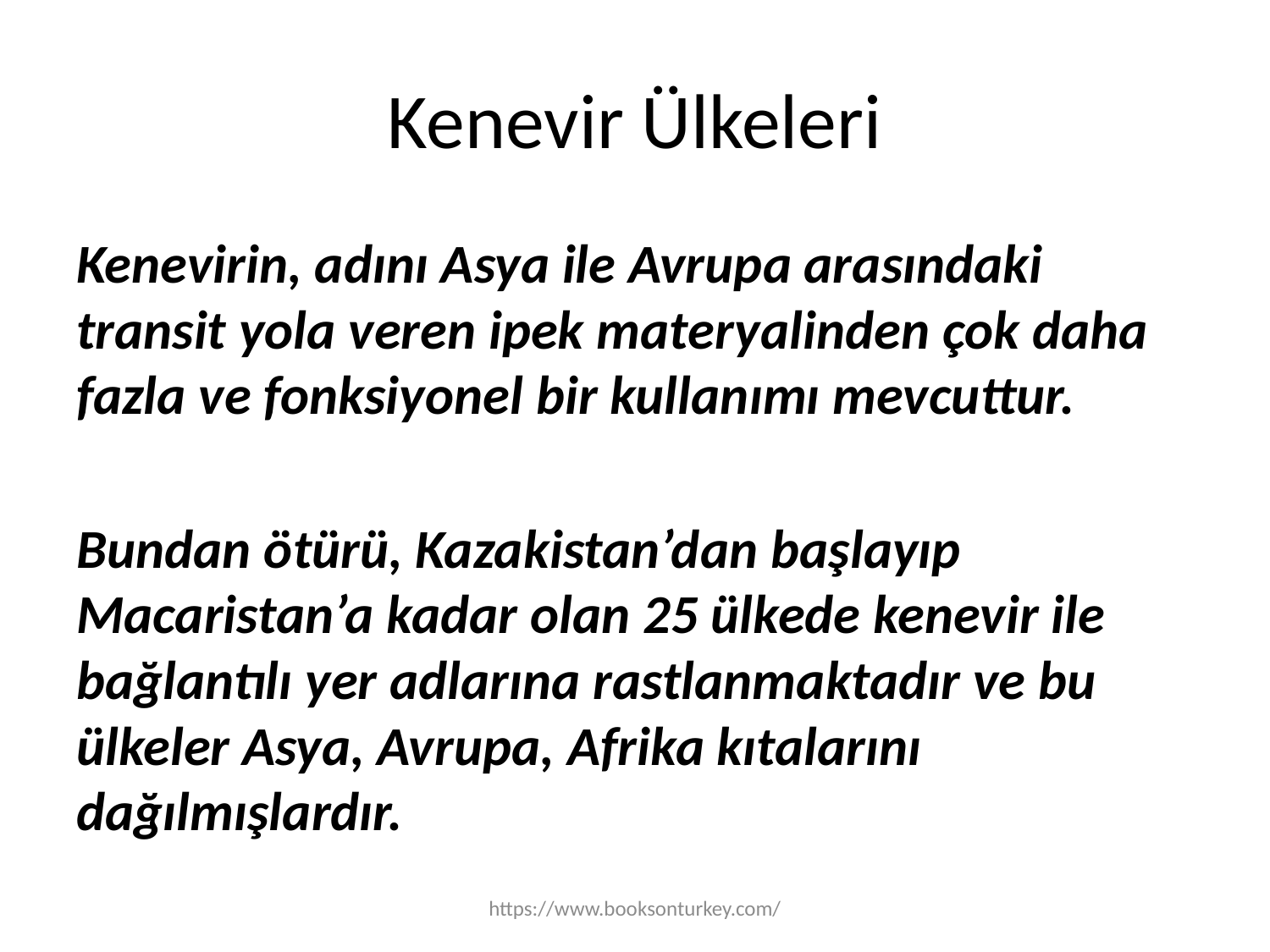

# Kenevir Ülkeleri
Kenevirin, adını Asya ile Avrupa arasındaki transit yola veren ipek materyalinden çok daha fazla ve fonksiyonel bir kullanımı mevcuttur.

Bundan ötürü, Kazakistan’dan başlayıp Macaristan’a kadar olan 25 ülkede kenevir ile bağlantılı yer adlarına rastlanmaktadır ve bu ülkeler Asya, Avrupa, Afrika kıtalarını dağılmışlardır.

https://www.booksonturkey.com/